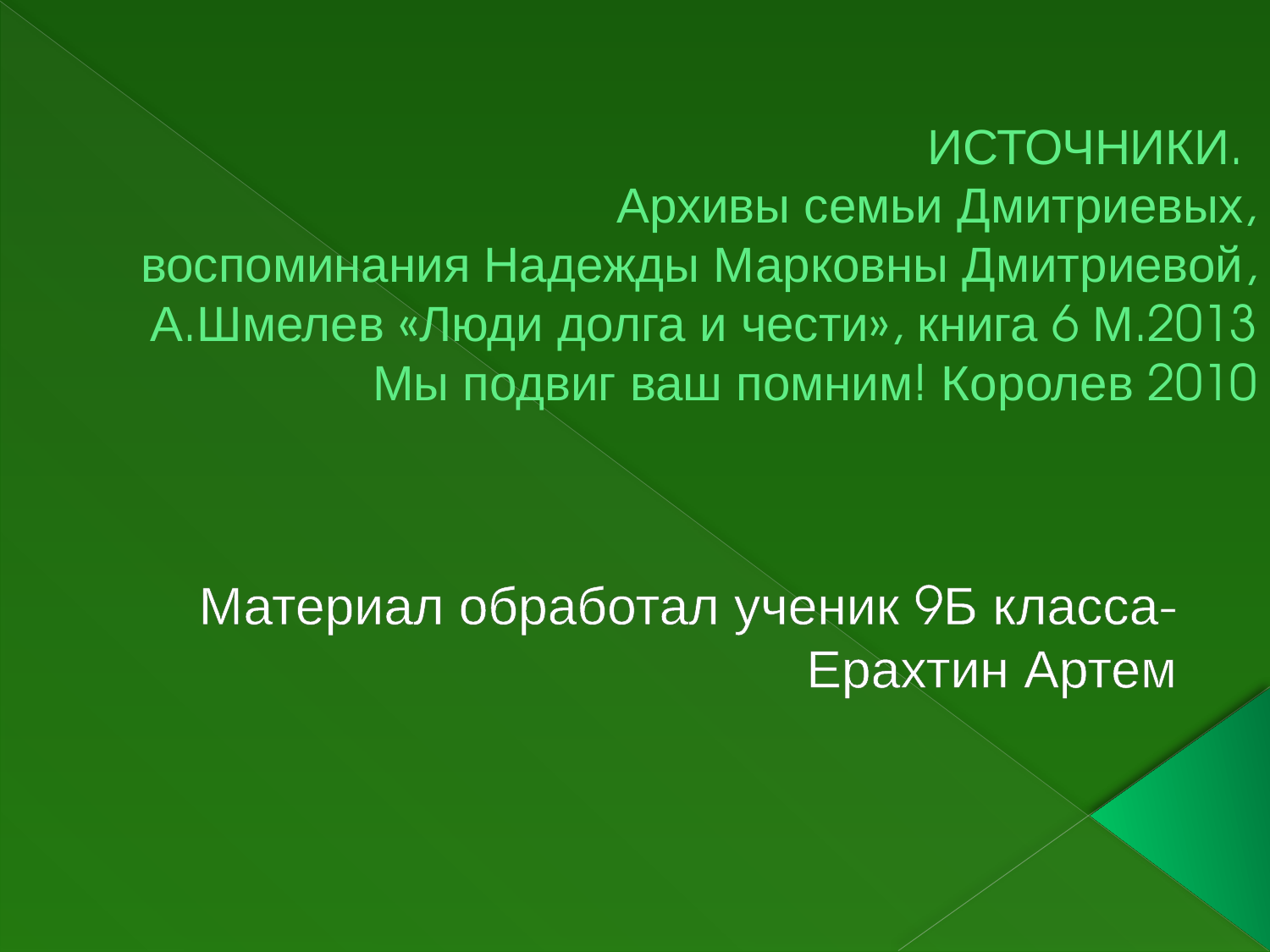

# ИСТОЧНИКИ. Архивы семьи Дмитриевых, воспоминания Надежды Марковны Дмитриевой, А.Шмелев «Люди долга и чести», книга 6 М.2013 Мы подвиг ваш помним! Королев 2010
Материал обработал ученик 9Б класса-Ерахтин Артем